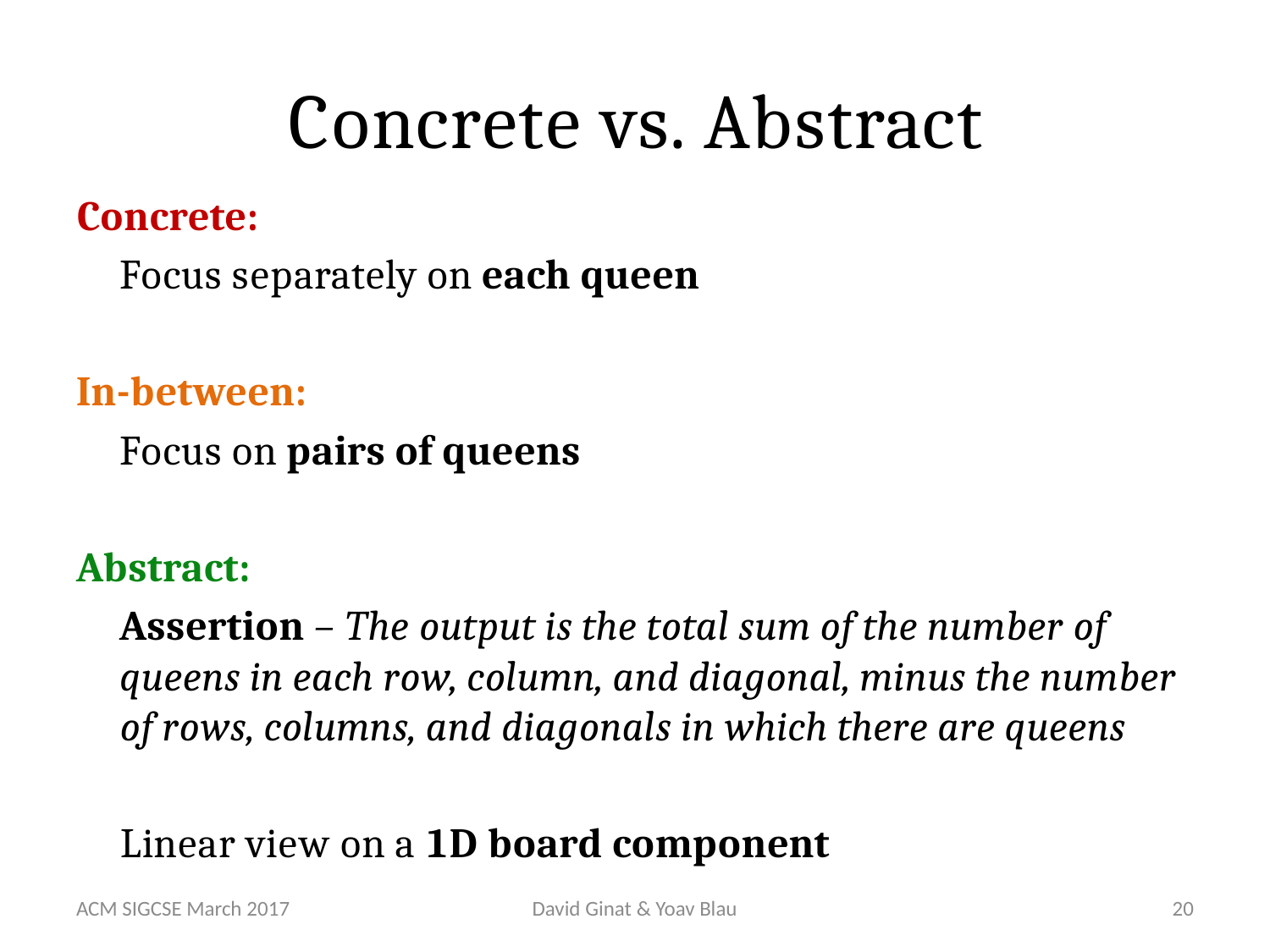

# Concrete vs. Abstract
Concrete:
Focus separately on each queen

In-between:
Focus on pairs of queens

Abstract:
Assertion – The output is the total sum of the number of queens in each row, column, and diagonal, minus the number of rows, columns, and diagonals in which there are queens

Linear view on a 1D board component

ACM SIGCSE March 2017
David Ginat & Yoav Blau
20